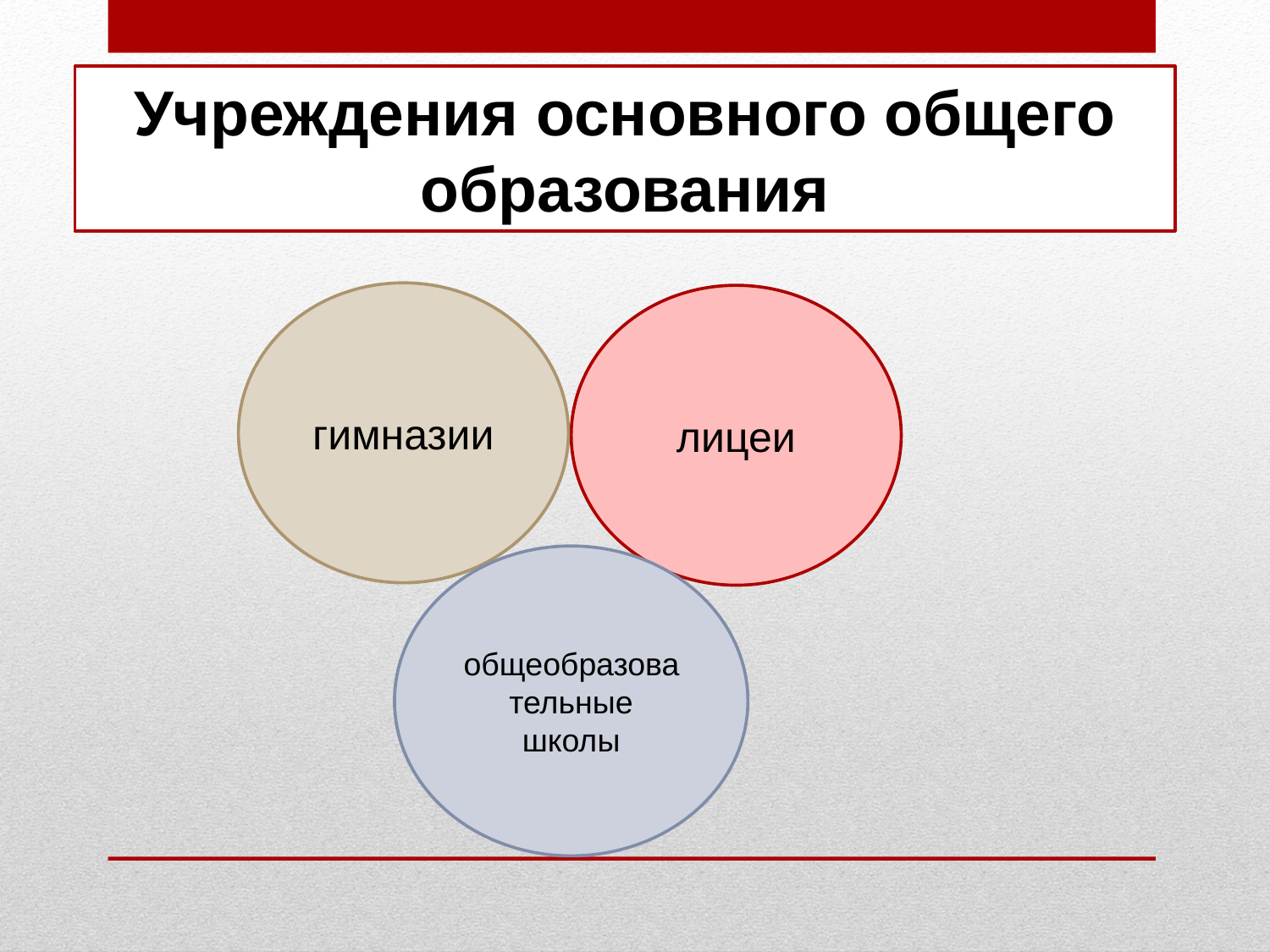

Учреждения основного общего образования
гимназии
лицеи
общеобразовательные школы